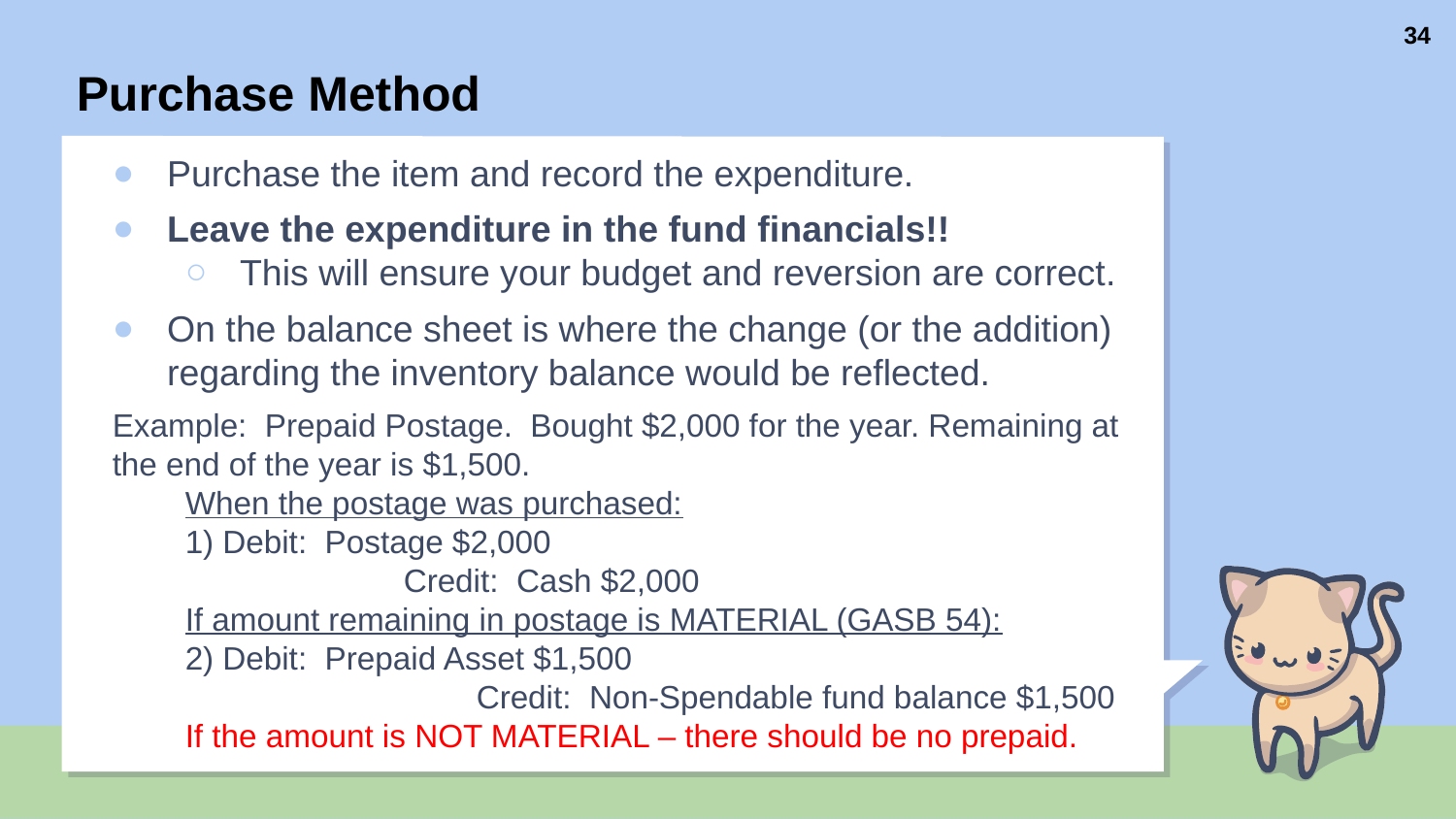

# Purchase Method
34
Purchase the item and record the expenditure.
Leave the expenditure in the fund financials!!
This will ensure your budget and reversion are correct.
On the balance sheet is where the change (or the addition) regarding the inventory balance would be reflected.
Example:  Prepaid Postage.  Bought $2,000 for the year. Remaining at the end of the year is $1,500.
When the postage was purchased:
1) Debit:  Postage $2,000
	Credit:  Cash $2,000
If amount remaining in postage is MATERIAL (GASB 54):
2) Debit:  Prepaid Asset $1,500
		Credit:  Non-Spendable fund balance $1,500
If the amount is NOT MATERIAL – there should be no prepaid.